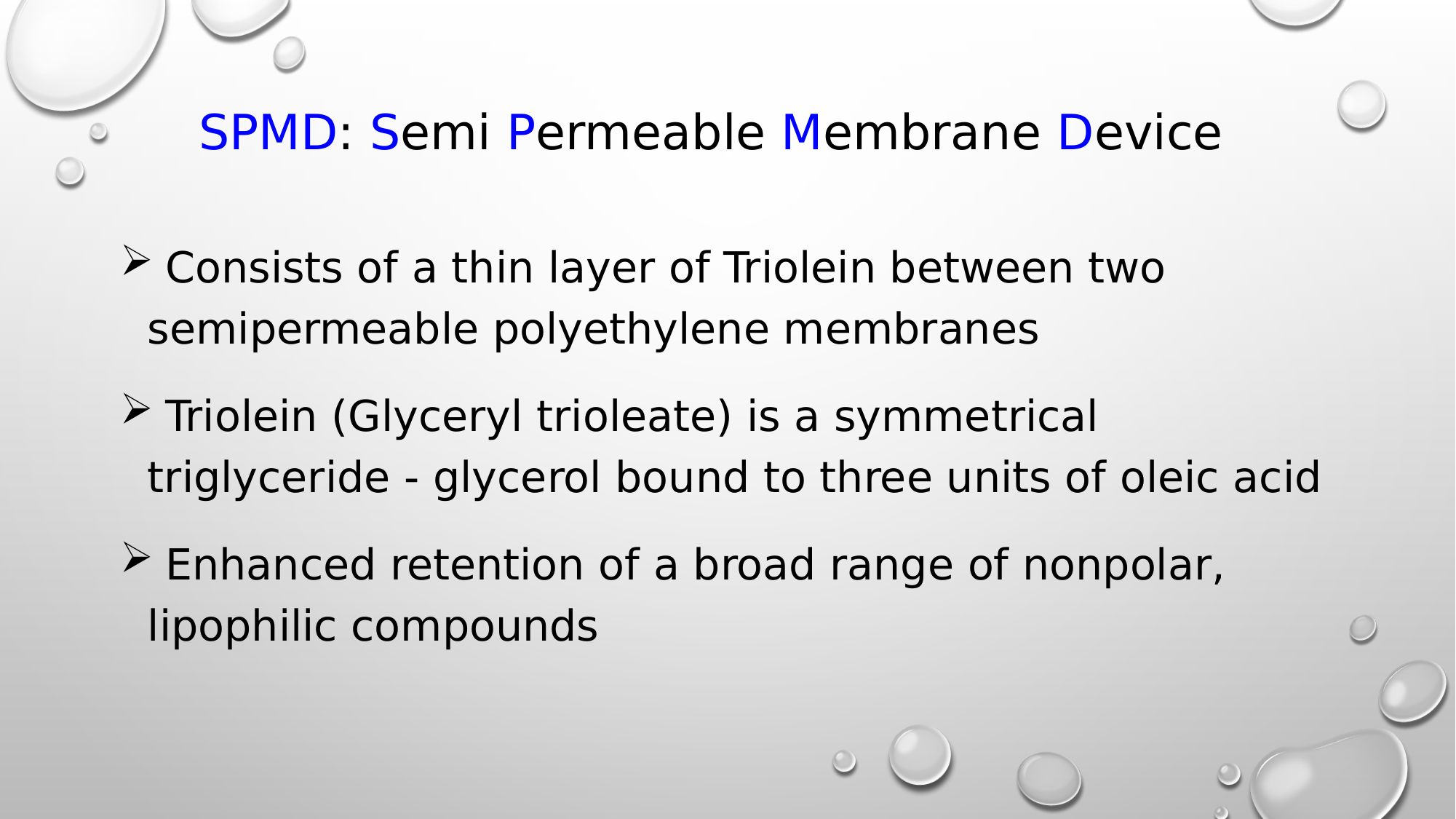

# SPMD: Semi Permeable Membrane Device
 Consists of a thin layer of Triolein between two  semipermeable polyethylene membranes
 Triolein (Glyceryl trioleate) is a symmetrical triglyceride - glycerol bound to three units of oleic acid
 Enhanced retention of a broad range of nonpolar, lipophilic compounds